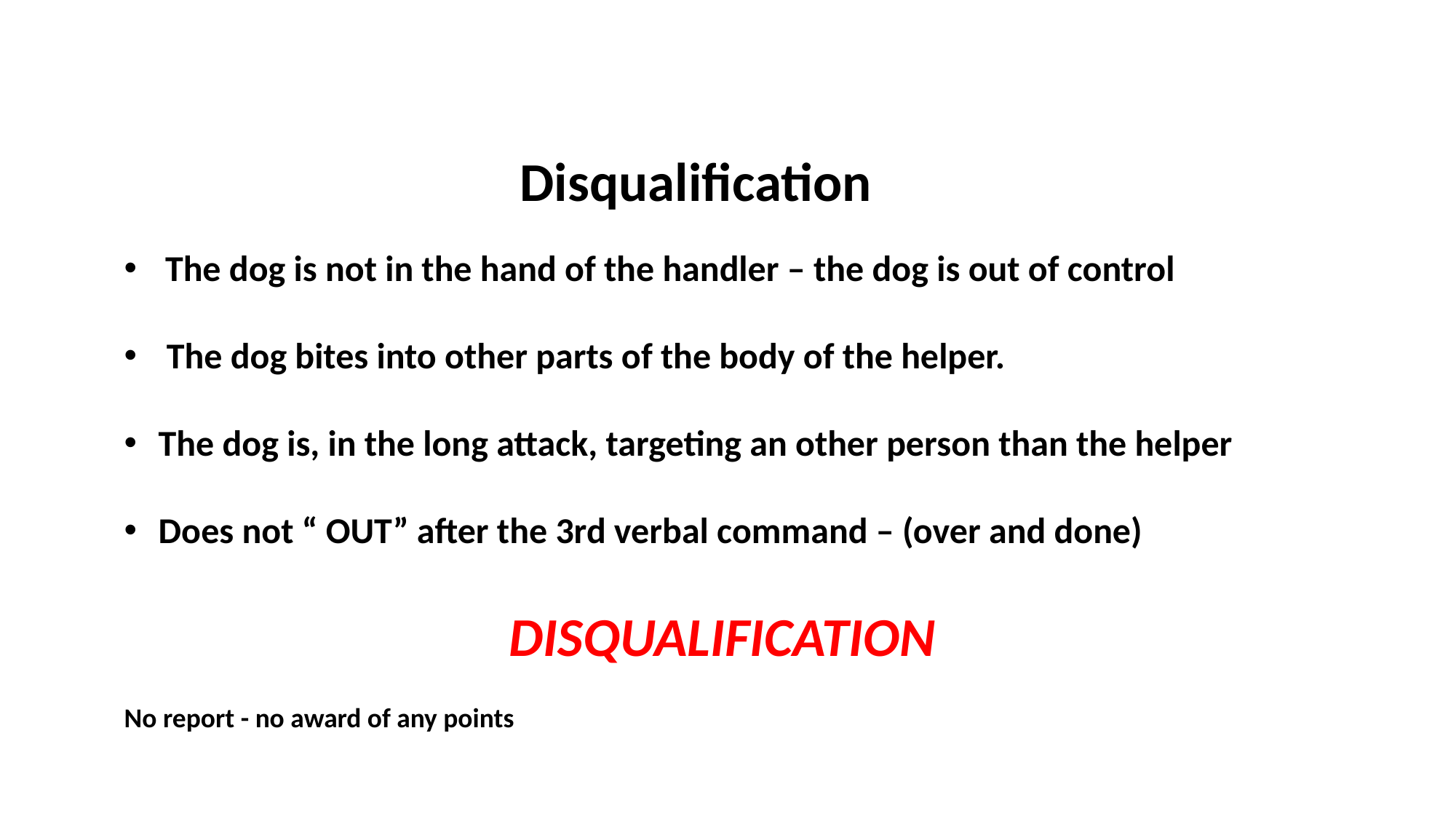

Disqualification

The dog is not in the hand of the handler – the dog is out of control

 The dog bites into other parts of the body of the helper.

The dog is, in the long attack, targeting an other person than the helper

Does not “ OUT” after the 3rd verbal command – (over and done)

DISQUALIFICATION

No report - no award of any points